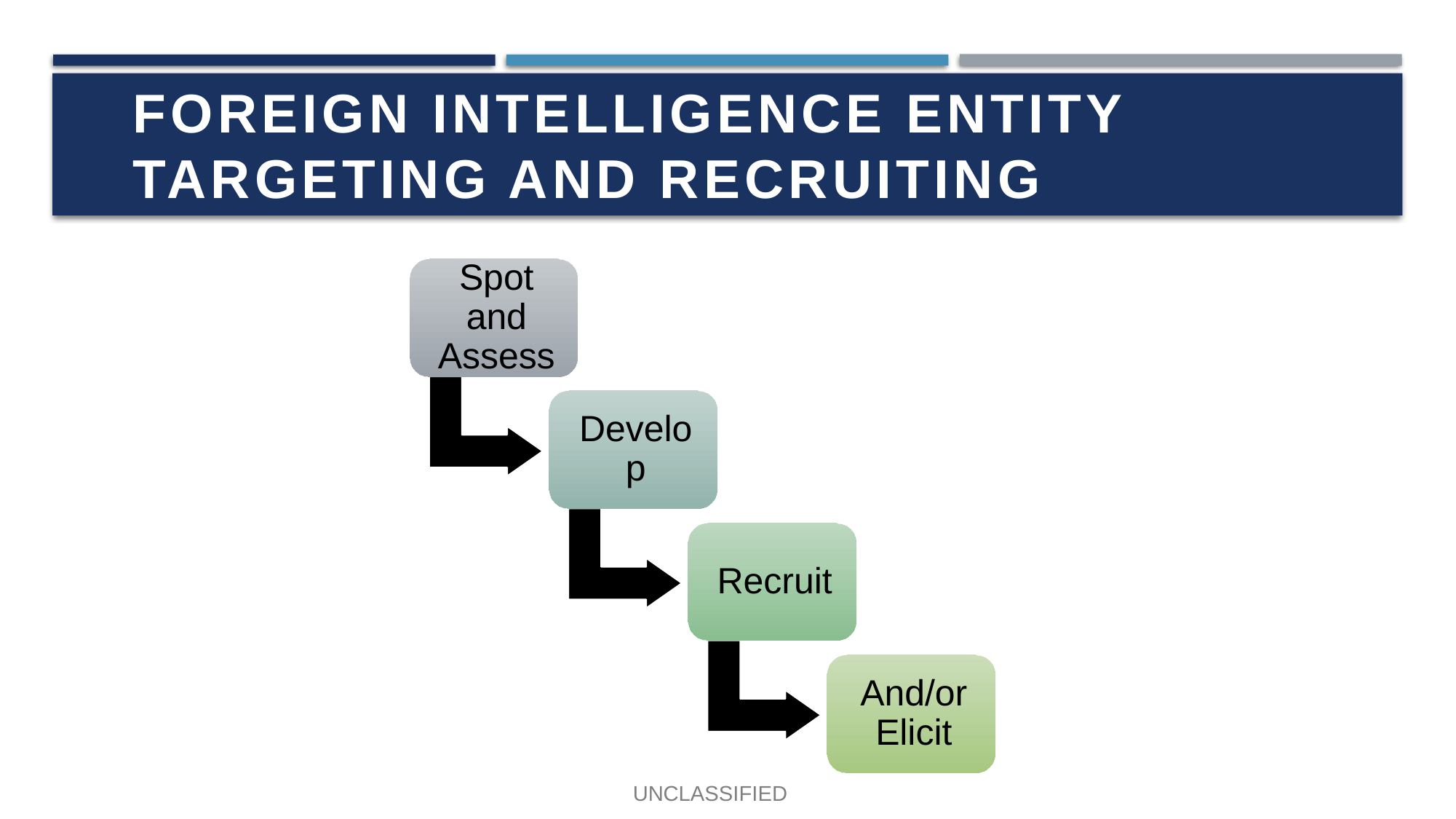

# Foreign Intelligence Entity targeting and recruiting
Spot and Assess
Develop

Recruit
And/or Elicit
UNCLASSIFIED